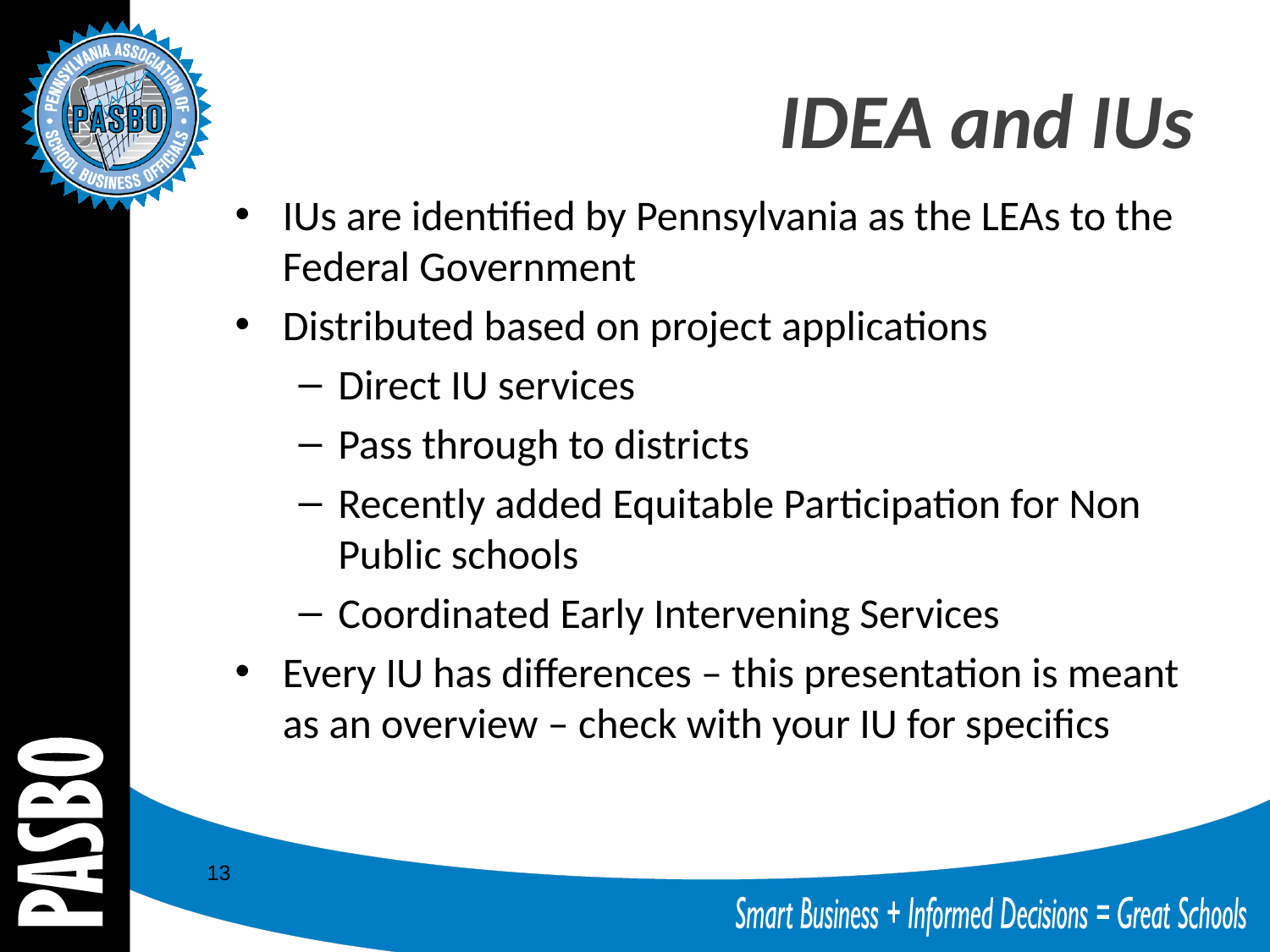

# IDEA and IUs
IUs are identified by Pennsylvania as the LEAs to the Federal Government
Distributed based on project applications
Direct IU services
Pass through to districts
Recently added Equitable Participation for Non Public schools
Coordinated Early Intervening Services
Every IU has differences – this presentation is meant as an overview – check with your IU for specifics

13